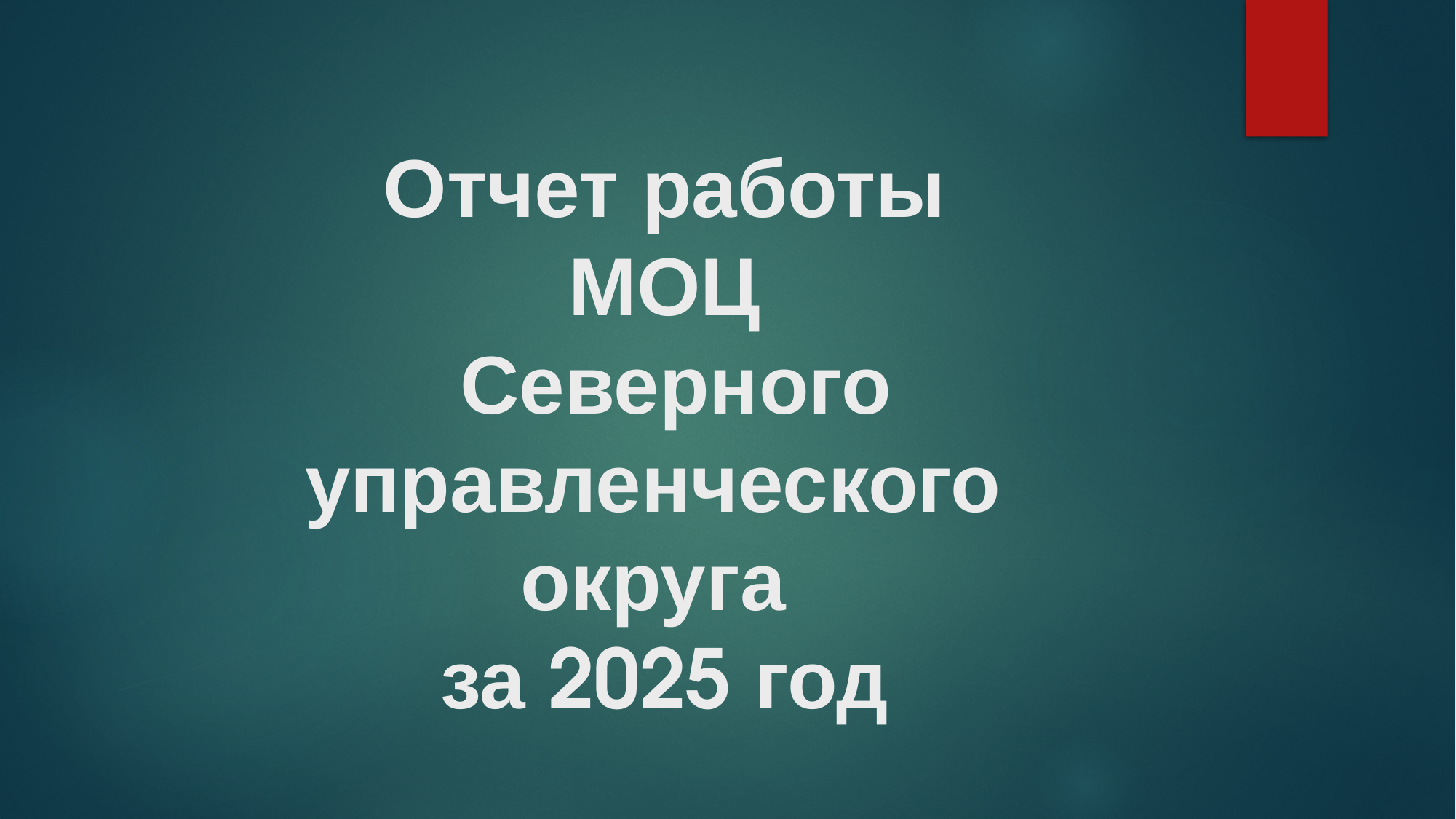

# Отчет работы МОЦ Северного управленческого округа за 2025 год